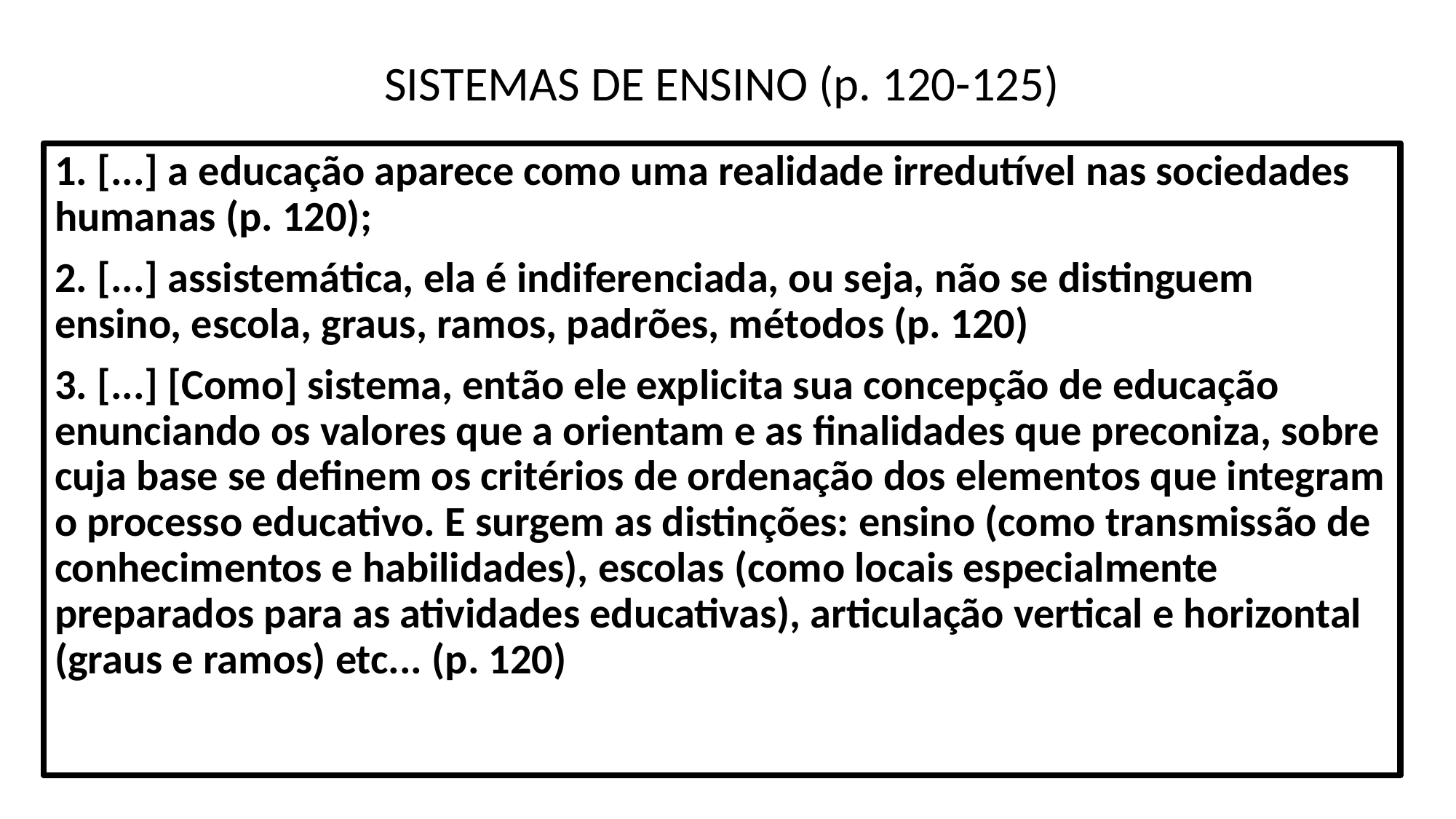

# SISTEMAS DE ENSINO (p. 120-125)
1. [...] a educação aparece como uma realidade irredutível nas sociedades humanas (p. 120);
2. [...] assistemática, ela é indiferenciada, ou seja, não se distinguem ensino, escola, graus, ramos, padrões, métodos (p. 120)
3. [...] [Como] sistema, então ele explicita sua concepção de educação enunciando os valores que a orientam e as finalidades que preconiza, sobre cuja base se definem os critérios de ordenação dos elementos que integram o processo educativo. E surgem as distinções: ensino (como transmissão de conhecimentos e habilidades), escolas (como locais especialmente preparados para as atividades educativas), articulação vertical e horizontal (graus e ramos) etc... (p. 120)